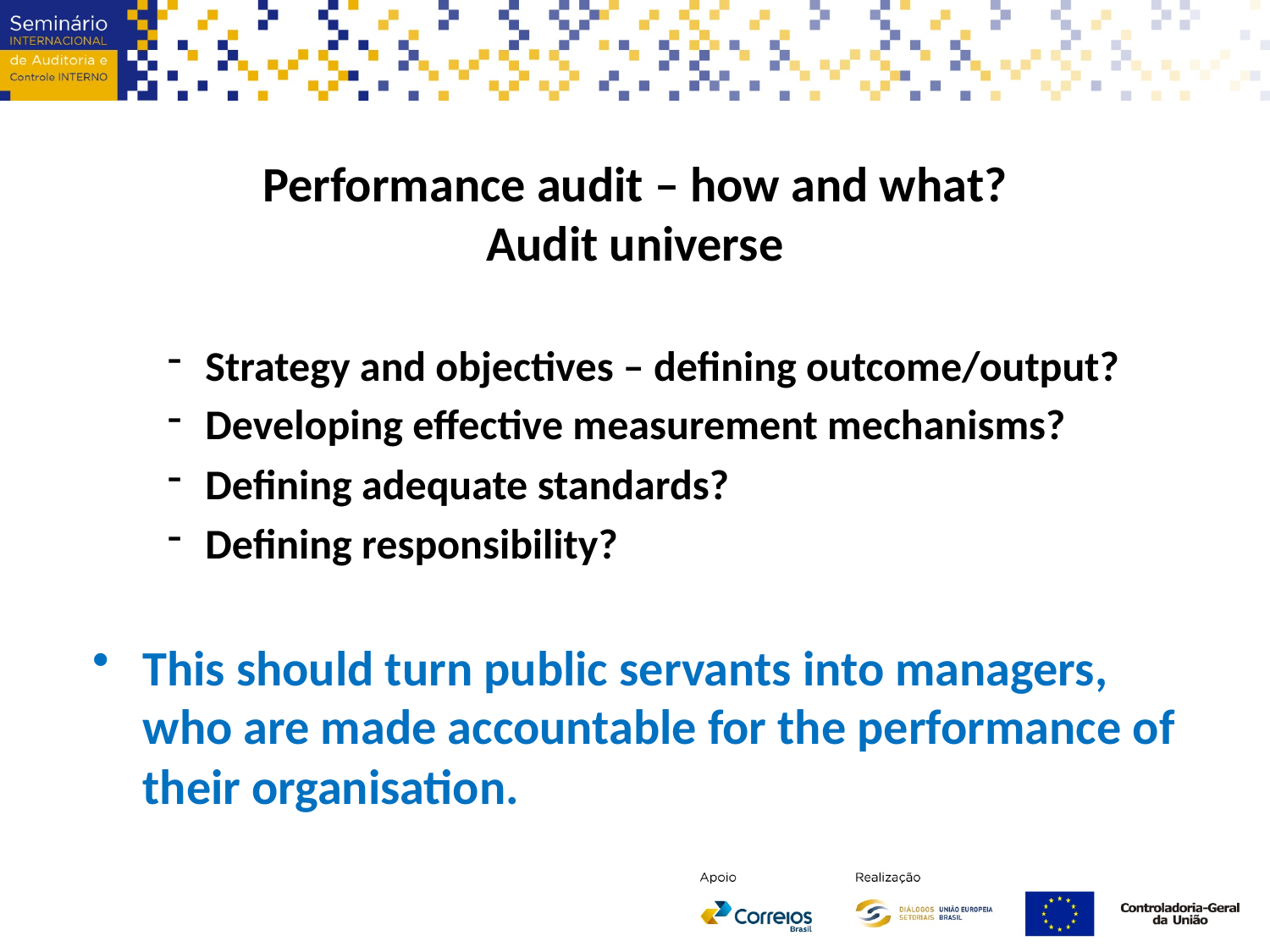

Performance audit – how and what?
Audit universe

Strategy and objectives – defining outcome/output?
Developing effective measurement mechanisms?
Defining adequate standards?
Defining responsibility?

This should turn public servants into managers, who are made accountable for the performance of their organisation.